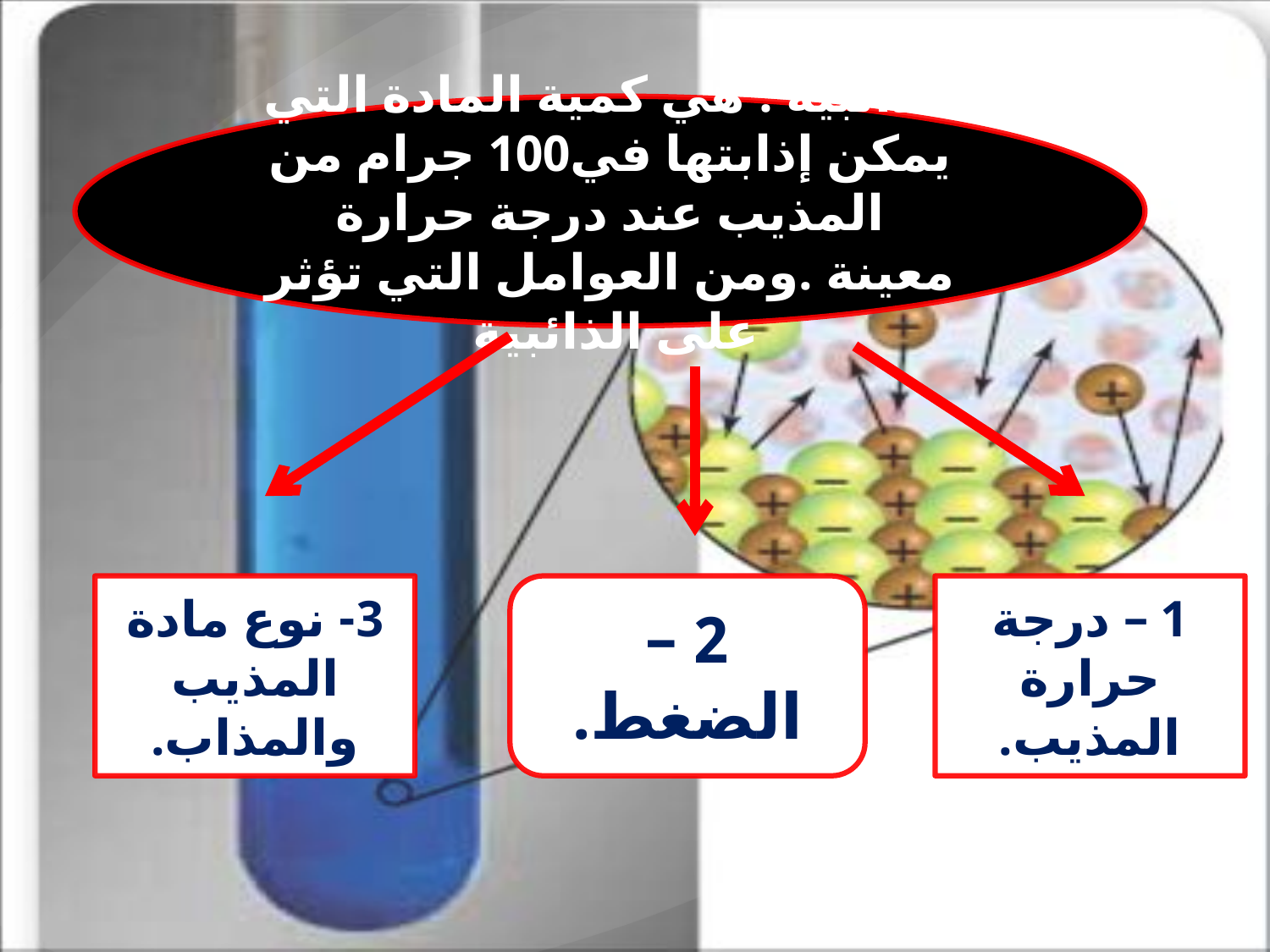

الذائبية : هي كمية المادة التي يمكن إذابتها في100 جرام من المذيب عند درجة حرارة معينة .ومن العوامل التي تؤثر على الذائبية
3- نوع مادة المذيب والمذاب.
2 – الضغط.
1 – درجة حرارة المذيب.